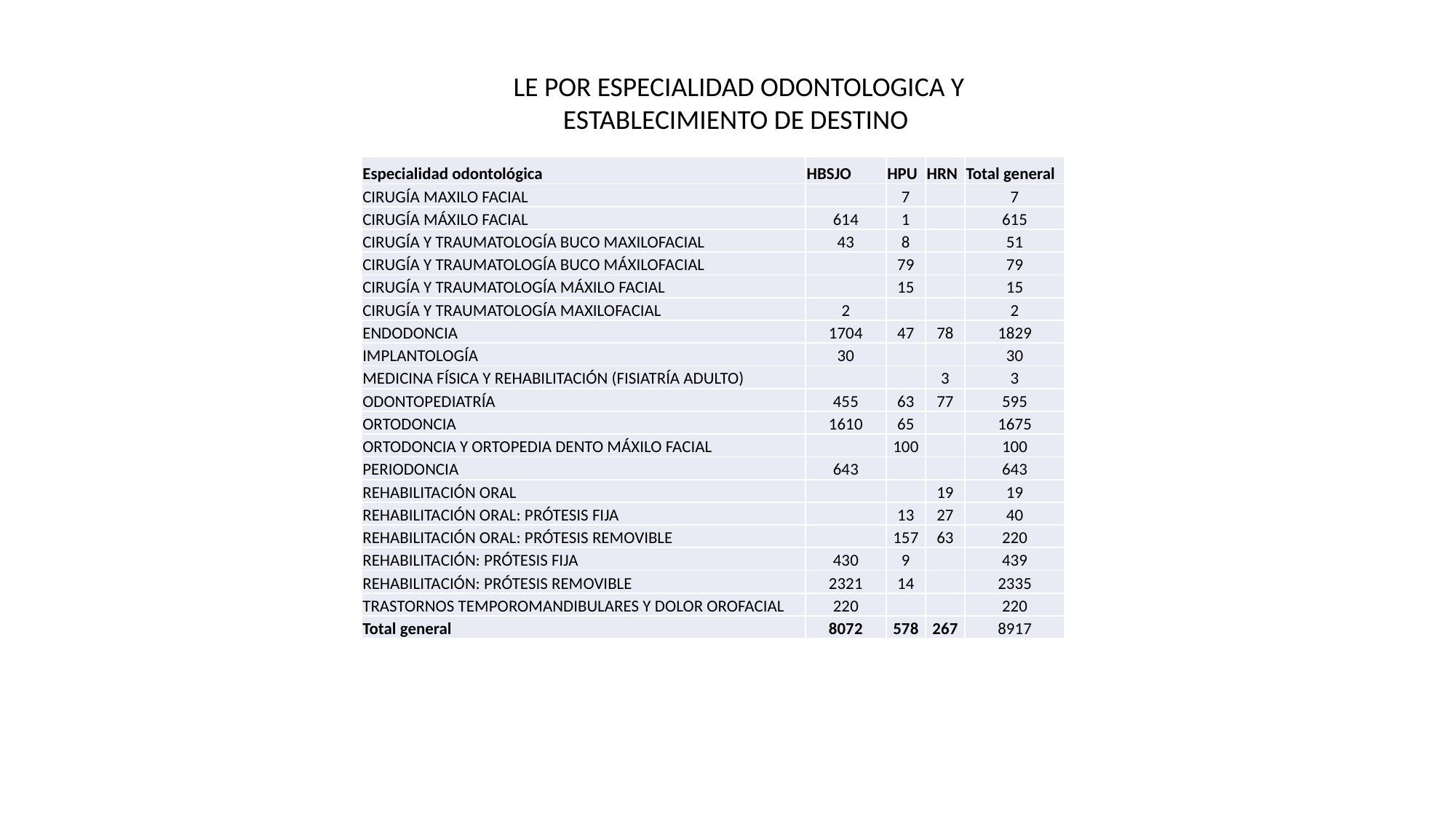

LE POR ESPECIALIDAD ODONTOLOGICA Y ESTABLECIMIENTO DE DESTINO
| Especialidad odontológica | HBSJO | HPU | HRN | Total general |
| --- | --- | --- | --- | --- |
| CIRUGÍA MAXILO FACIAL |  | 7 |  | 7 |
| CIRUGÍA MÁXILO FACIAL | 614 | 1 |  | 615 |
| CIRUGÍA Y TRAUMATOLOGÍA BUCO MAXILOFACIAL | 43 | 8 |  | 51 |
| CIRUGÍA Y TRAUMATOLOGÍA BUCO MÁXILOFACIAL |  | 79 |  | 79 |
| CIRUGÍA Y TRAUMATOLOGÍA MÁXILO FACIAL |  | 15 |  | 15 |
| CIRUGÍA Y TRAUMATOLOGÍA MAXILOFACIAL | 2 |  |  | 2 |
| ENDODONCIA | 1704 | 47 | 78 | 1829 |
| IMPLANTOLOGÍA | 30 |  |  | 30 |
| MEDICINA FÍSICA Y REHABILITACIÓN (FISIATRÍA ADULTO) |  |  | 3 | 3 |
| ODONTOPEDIATRÍA | 455 | 63 | 77 | 595 |
| ORTODONCIA | 1610 | 65 |  | 1675 |
| ORTODONCIA Y ORTOPEDIA DENTO MÁXILO FACIAL |  | 100 |  | 100 |
| PERIODONCIA | 643 |  |  | 643 |
| REHABILITACIÓN ORAL |  |  | 19 | 19 |
| REHABILITACIÓN ORAL: PRÓTESIS FIJA |  | 13 | 27 | 40 |
| REHABILITACIÓN ORAL: PRÓTESIS REMOVIBLE |  | 157 | 63 | 220 |
| REHABILITACIÓN: PRÓTESIS FIJA | 430 | 9 |  | 439 |
| REHABILITACIÓN: PRÓTESIS REMOVIBLE | 2321 | 14 |  | 2335 |
| TRASTORNOS TEMPOROMANDIBULARES Y DOLOR OROFACIAL | 220 |  |  | 220 |
| Total general | 8072 | 578 | 267 | 8917 |